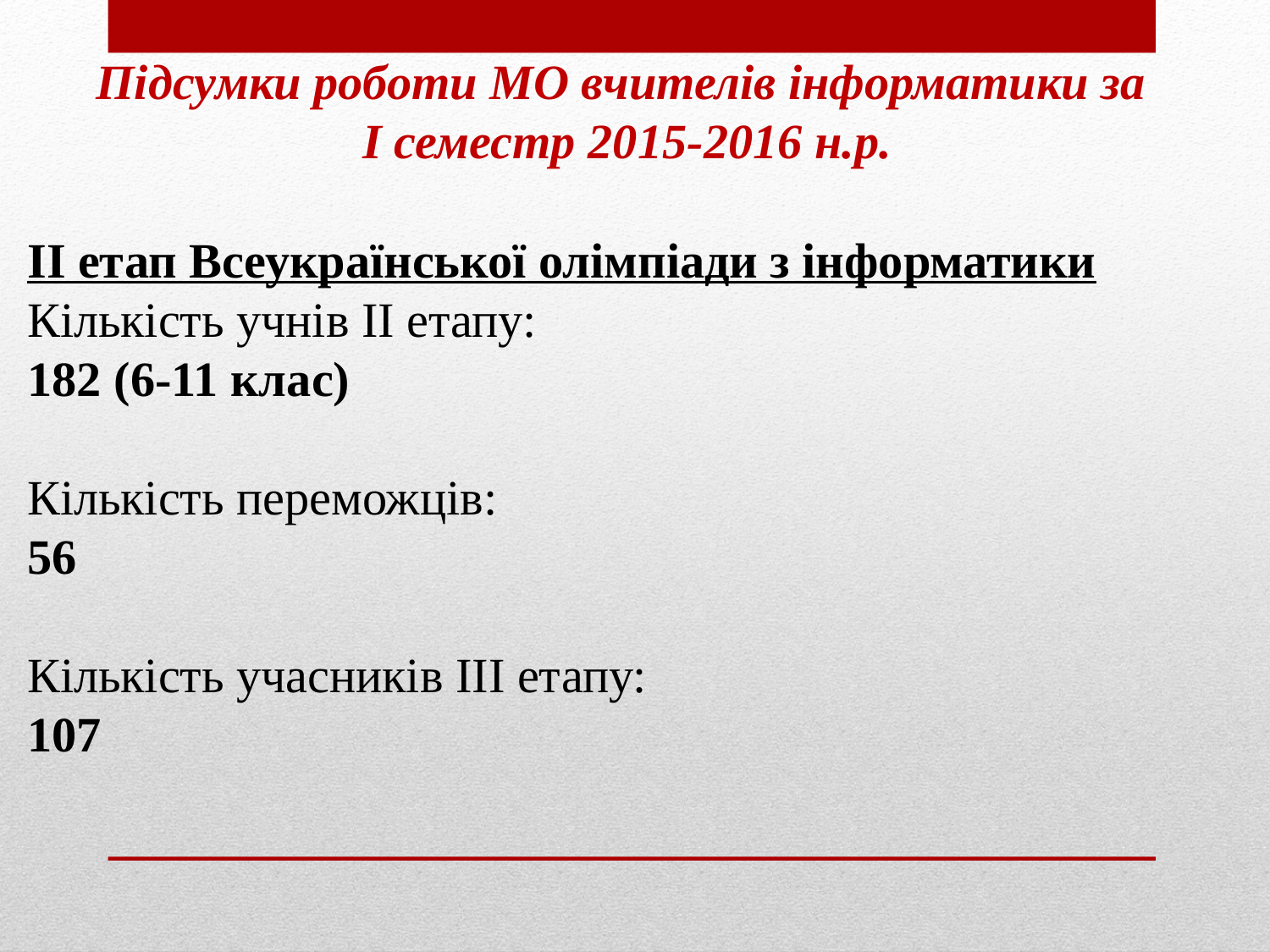

Підсумки роботи МО вчителів інформатики за
І семестр 2015-2016 н.р.
ІІ етап Всеукраїнської олімпіади з інформатики
Кількість учнів ІІ етапу:
182 (6-11 клас)

Кількість переможців:
56

Кількість учасників ІІІ етапу:
107